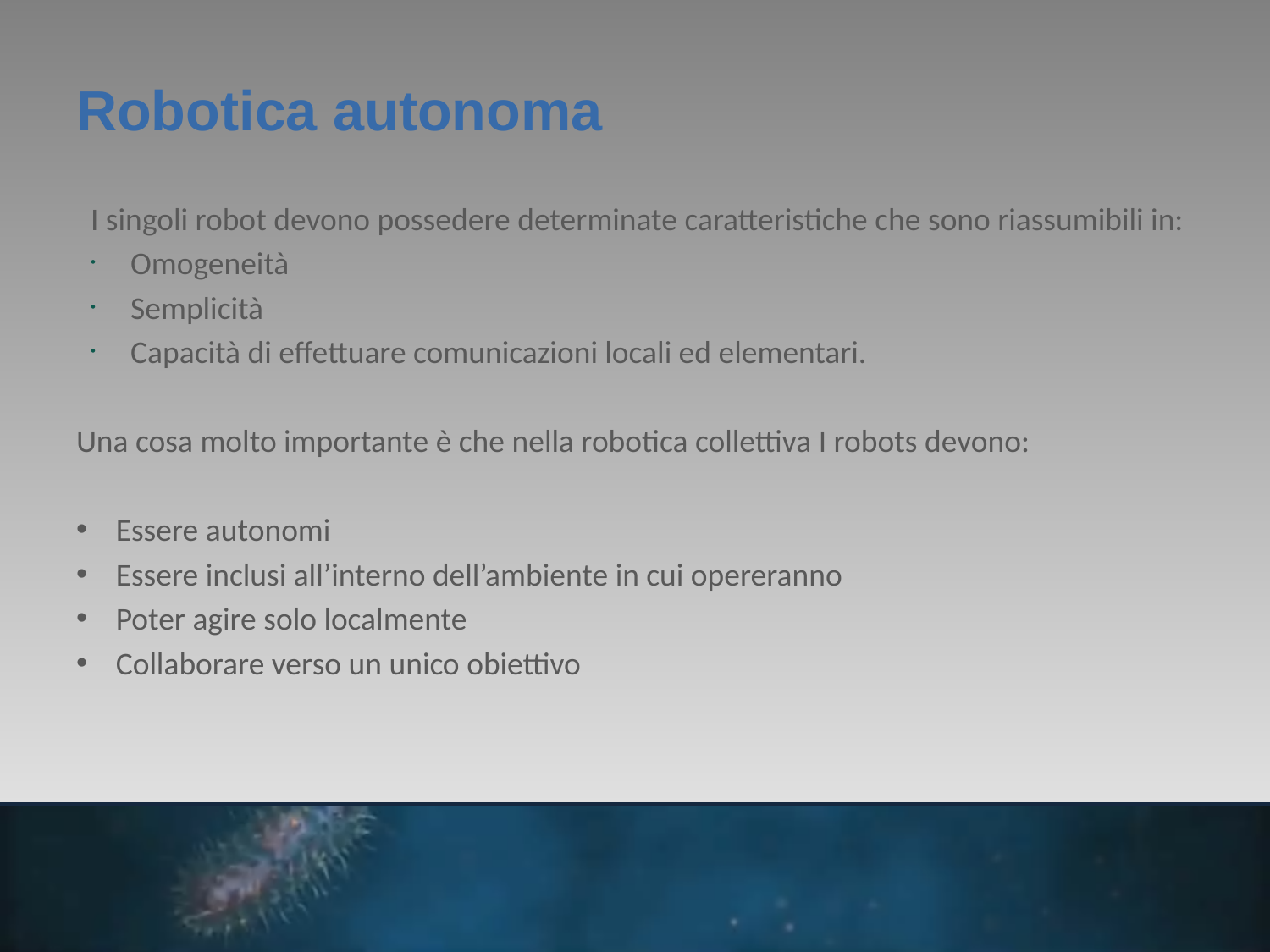

# Robotica autonoma

I singoli robot devono possedere determinate caratteristiche che sono riassumibili in:
Omogeneità
Semplicità
Capacità di effettuare comunicazioni locali ed elementari.

Una cosa molto importante è che nella robotica collettiva I robots devono:

Essere autonomi
Essere inclusi all’interno dell’ambiente in cui opereranno
Poter agire solo localmente
Collaborare verso un unico obiettivo